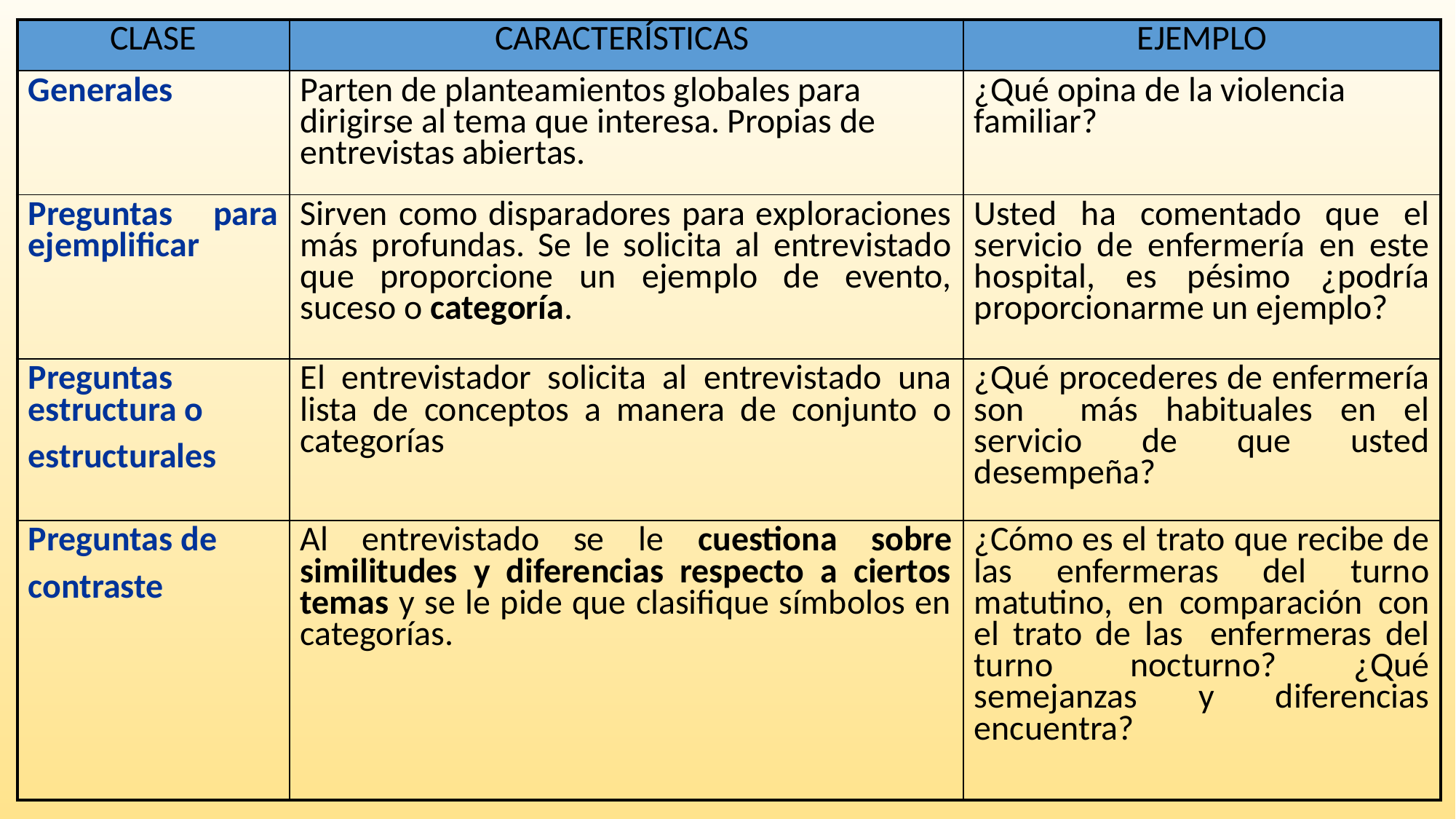

| CLASE | CARACTERÍSTICAS | EJEMPLO |
| --- | --- | --- |
| Generales | Parten de planteamientos globales para dirigirse al tema que interesa. Propias de entrevistas abiertas. | ¿Qué opina de la violencia familiar? |
| Preguntas para ejemplificar | Sirven como disparadores para exploraciones más profundas. Se le solicita al entrevistado que proporcione un ejemplo de evento, suceso o categoría. | Usted ha comentado que el servicio de enfermería en este hospital, es pésimo ¿podría proporcionarme un ejemplo? |
| Preguntas estructura o estructurales | El entrevistador solicita al entrevistado una lista de conceptos a manera de conjunto o categorías | ¿Qué procederes de enfermería son más habituales en el servicio de que usted desempeña? |
| Preguntas de contraste | Al entrevistado se le cuestiona sobre similitudes y diferencias respecto a ciertos temas y se le pide que clasifique símbolos en categorías. | ¿Cómo es el trato que recibe de las enfermeras del turno matutino, en comparación con el trato de las enfermeras del turno nocturno? ¿Qué semejanzas y diferencias encuentra? |